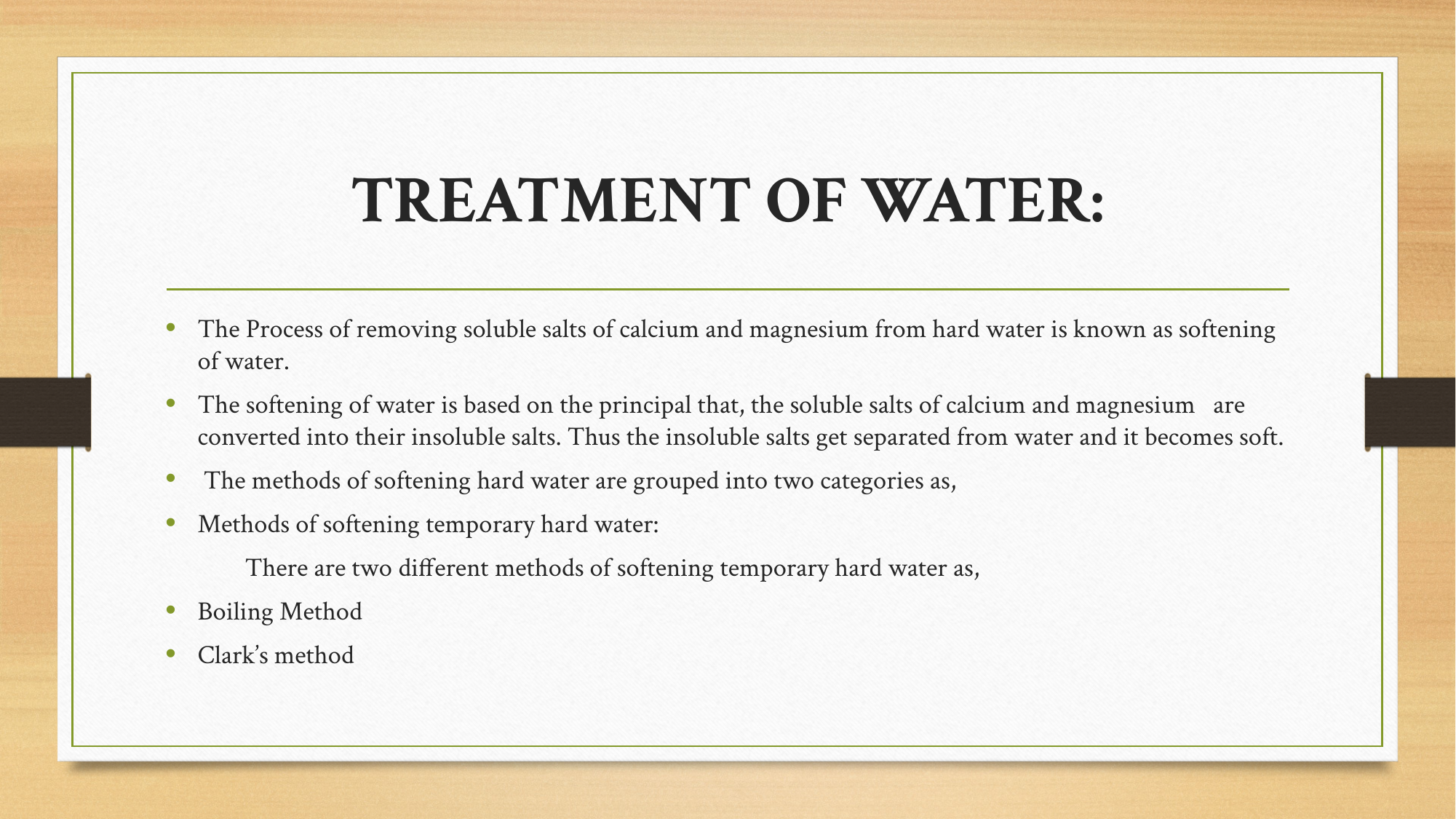

# TREATMENT OF WATER:
The Process of removing soluble salts of calcium and magnesium from hard water is known as softening of water.
The softening of water is based on the principal that, the soluble salts of calcium and magnesium   are converted into their insoluble salts. Thus the insoluble salts get separated from water and it becomes soft.
 The methods of softening hard water are grouped into two categories as,
Methods of softening temporary hard water:
	There are two different methods of softening temporary hard water as,
Boiling Method
Clark’s method